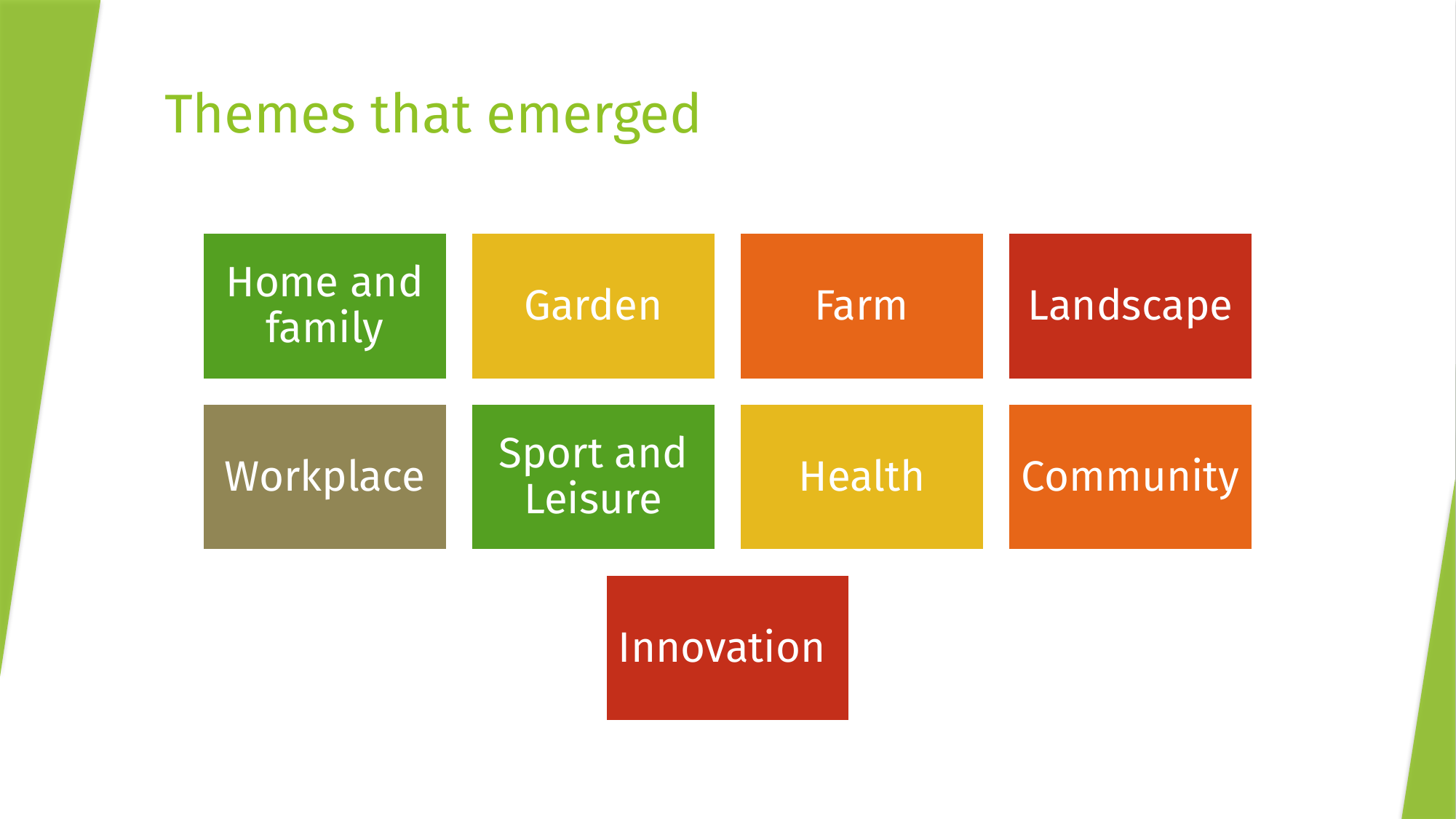

# Themes that emerged
Home and family
Garden
Farm
Landscape
Workplace
Sport and Leisure
Health
Community
Innovation